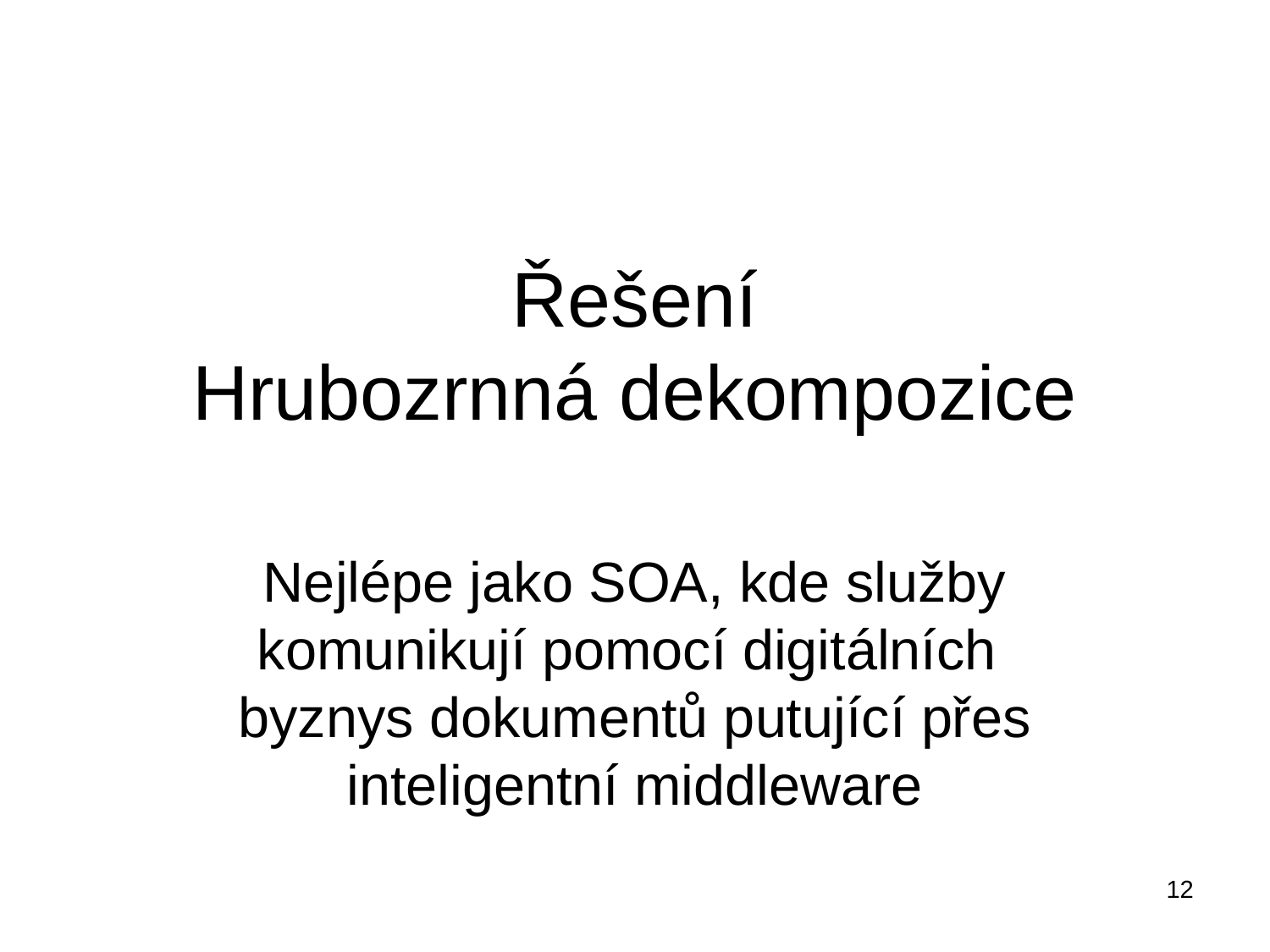

# Řešení Hrubozrnná dekompozice
Nejlépe jako SOA, kde služby komunikují pomocí digitálních  byznys dokumentů putující přes inteligentní middleware
12